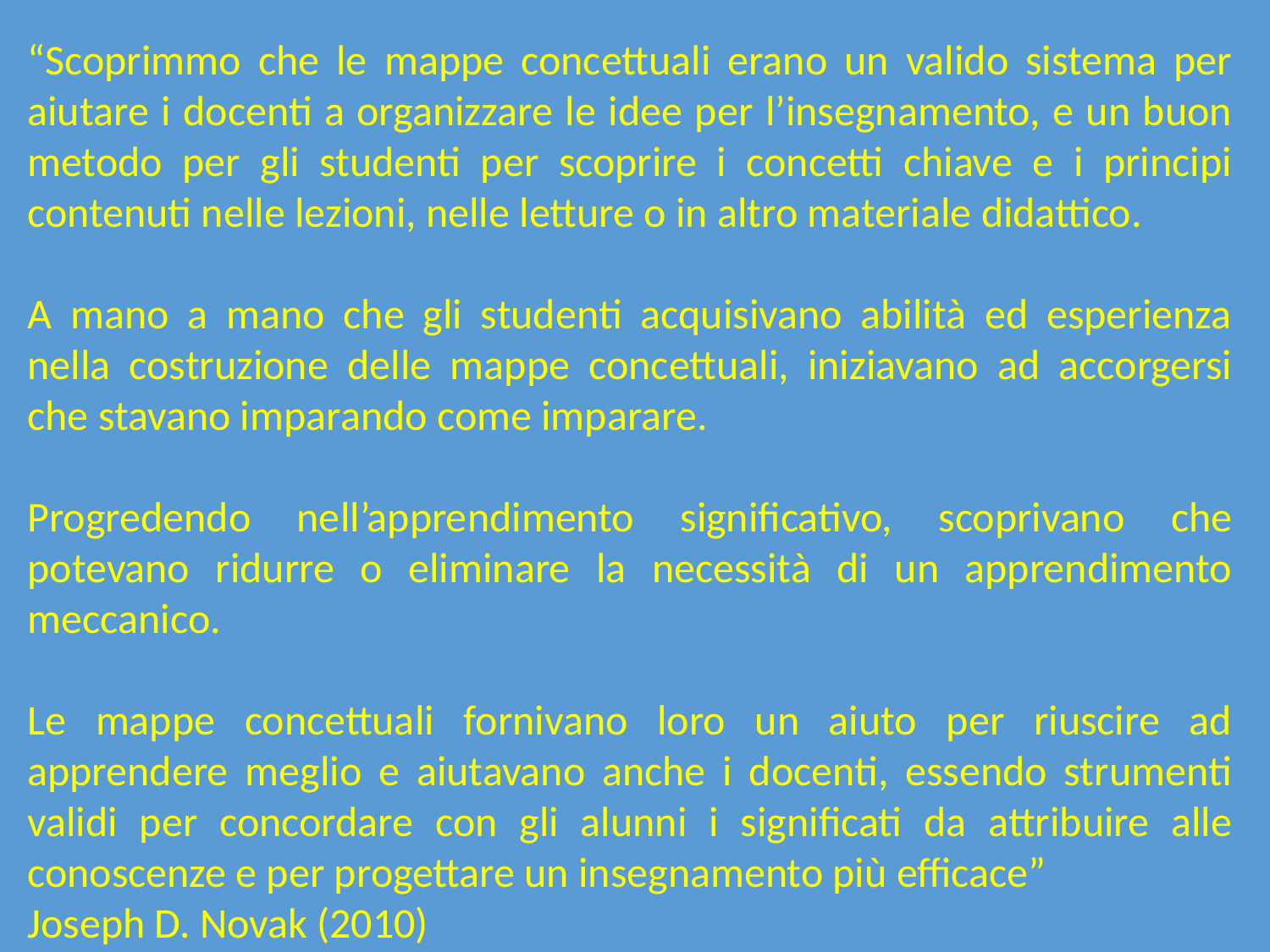

“Scoprimmo che le mappe concettuali erano un valido sistema per aiutare i docenti a organizzare le idee per l’insegnamento, e un buon metodo per gli studenti per scoprire i concetti chiave e i principi contenuti nelle lezioni, nelle letture o in altro materiale didattico.

A mano a mano che gli studenti acquisivano abilità ed esperienza nella costruzione delle mappe concettuali, iniziavano ad accorgersi che stavano imparando come imparare.

Progredendo nell’apprendimento significativo, scoprivano che potevano ridurre o eliminare la necessità di un apprendimento meccanico.

Le mappe concettuali fornivano loro un aiuto per riuscire ad apprendere meglio e aiutavano anche i docenti, essendo strumenti validi per concordare con gli alunni i significati da attribuire alle conoscenze e per progettare un insegnamento più efficace”
Joseph D. Novak (2010)